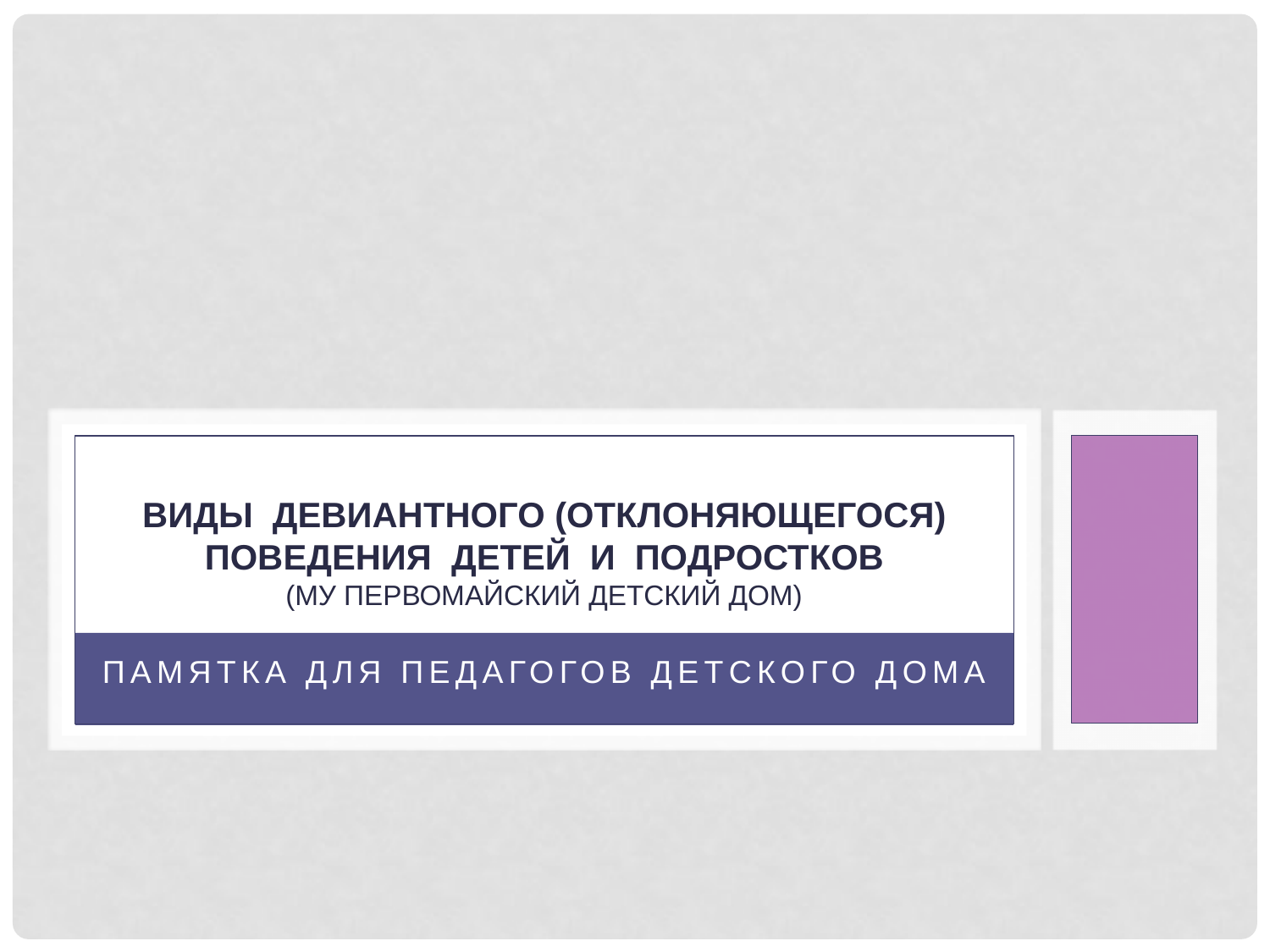

# Виды  девиантного (отклоняющегося) поведения  детей  и  подростков (МУ Первомайский детский дом)
Памятка для педагогов детского дома